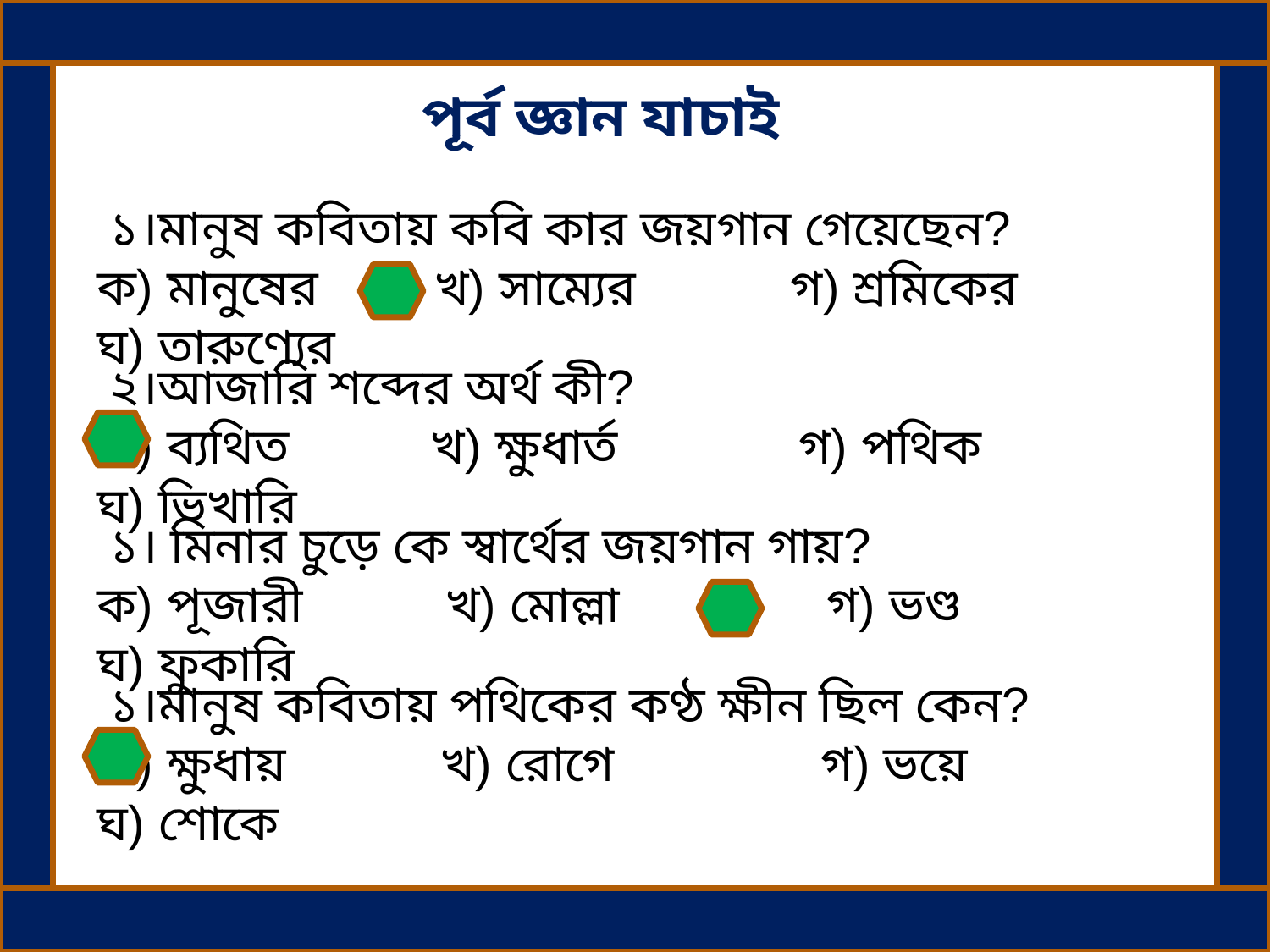

পূর্ব জ্ঞান যাচাই
 ১।মানুষ কবিতায় কবি কার জয়গান গেয়েছেন?
ক) মানুষের         খ) সাম্যের            গ) শ্রমিকের          ঘ) তারুণ্যের

 ২।আজারি শব্দের অর্থ কী?
ক) ব্যথিত           খ) ক্ষুধার্ত              গ) পথিক            ঘ) ভিখারি

 ১। মিনার চুড়ে কে স্বার্থের জয়গান গায়?
ক) পূজারী           খ) মোল্লা                গ) ভণ্ড              ঘ) ফুকারি

 ১।মানুষ কবিতায় পথিকের কণ্ঠ ক্ষীন ছিল কেন?
ক) ক্ষুধায়            খ) রোগে                গ) ভয়ে               ঘ) শোকে